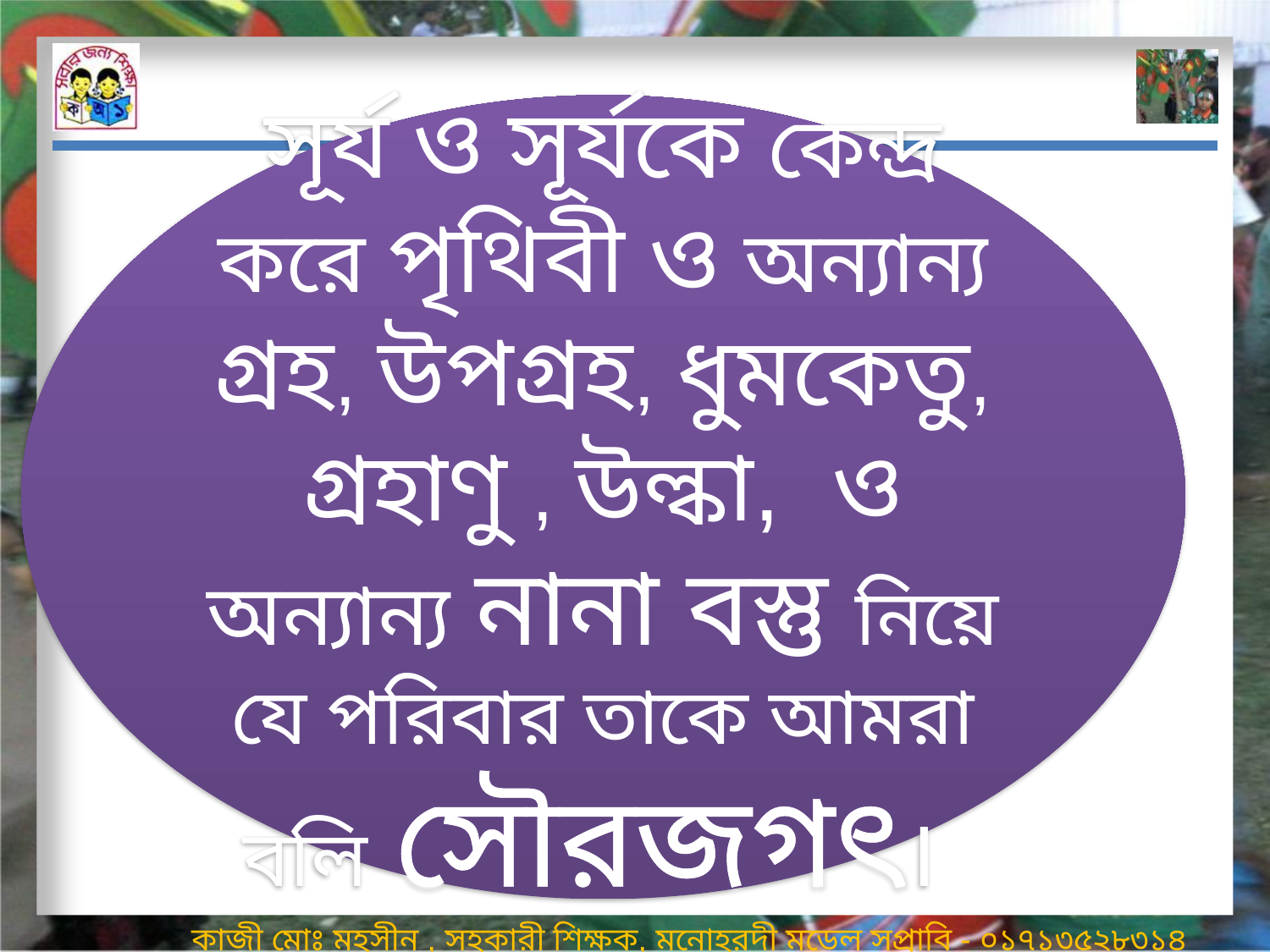

সূর্য ও সূর্যকে কেন্দ্র করে পৃথিবী ও অন্যান্য গ্রহ, উপগ্রহ, ধুমকেতু, গ্রহাণু , উল্কা,  ও অন্যান্য নানা বস্তু নিয়ে যে পরিবার তাকে আমরা বলি সৌরজগৎ।